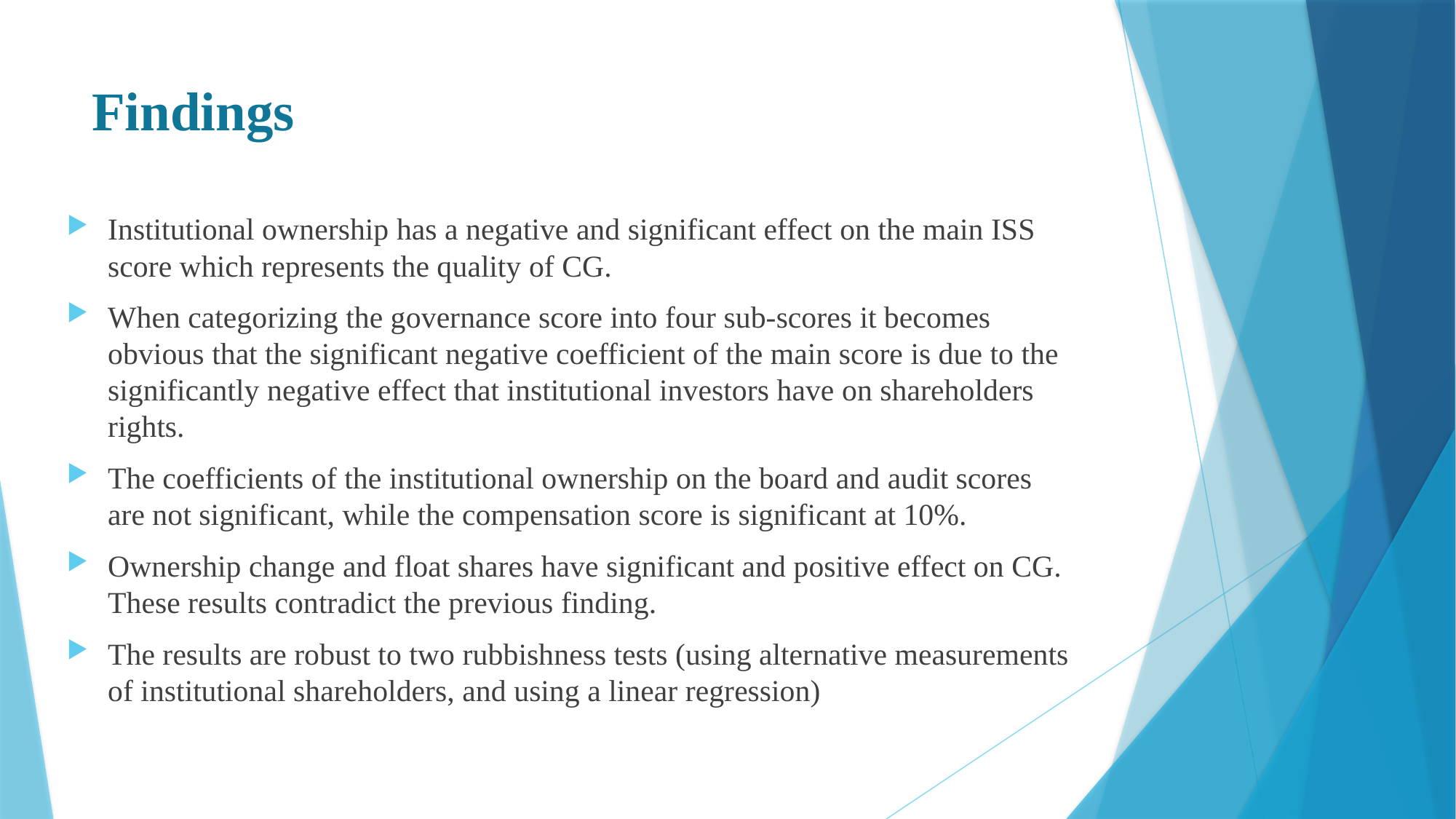

# Findings
Institutional ownership has a negative and significant effect on the main ISS score which represents the quality of CG.
When categorizing the governance score into four sub-scores it becomes obvious that the significant negative coefficient of the main score is due to the significantly negative effect that institutional investors have on shareholders rights.
The coefficients of the institutional ownership on the board and audit scores are not significant, while the compensation score is significant at 10%.
Ownership change and float shares have significant and positive effect on CG. These results contradict the previous finding.
The results are robust to two rubbishness tests (using alternative measurements of institutional shareholders, and using a linear regression)